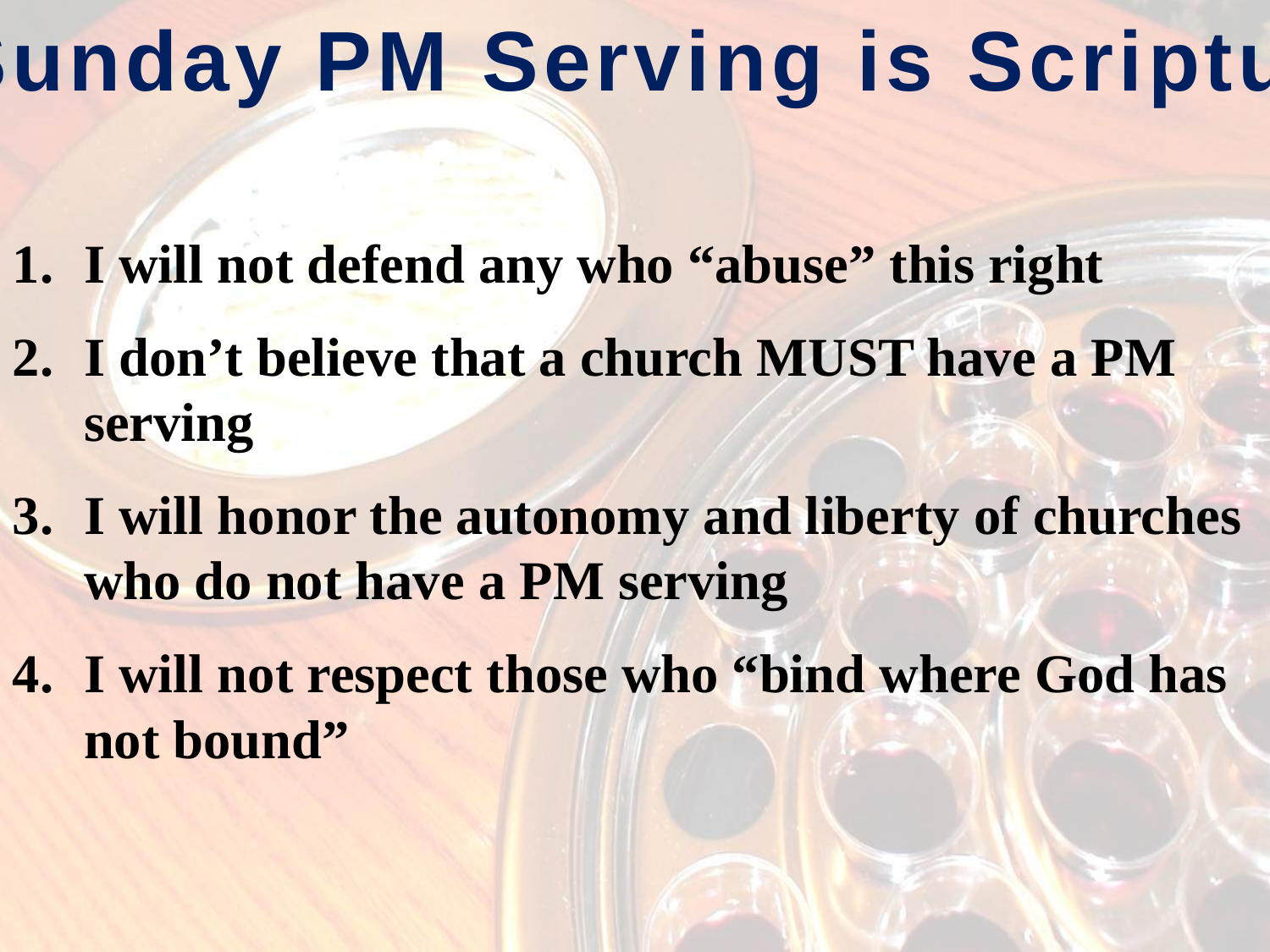

A Sunday PM Serving is Scriptural
I will not defend any who “abuse” this right
I don’t believe that a church MUST have a PM serving
I will honor the autonomy and liberty of churches who do not have a PM serving
I will not respect those who “bind where God has not bound”